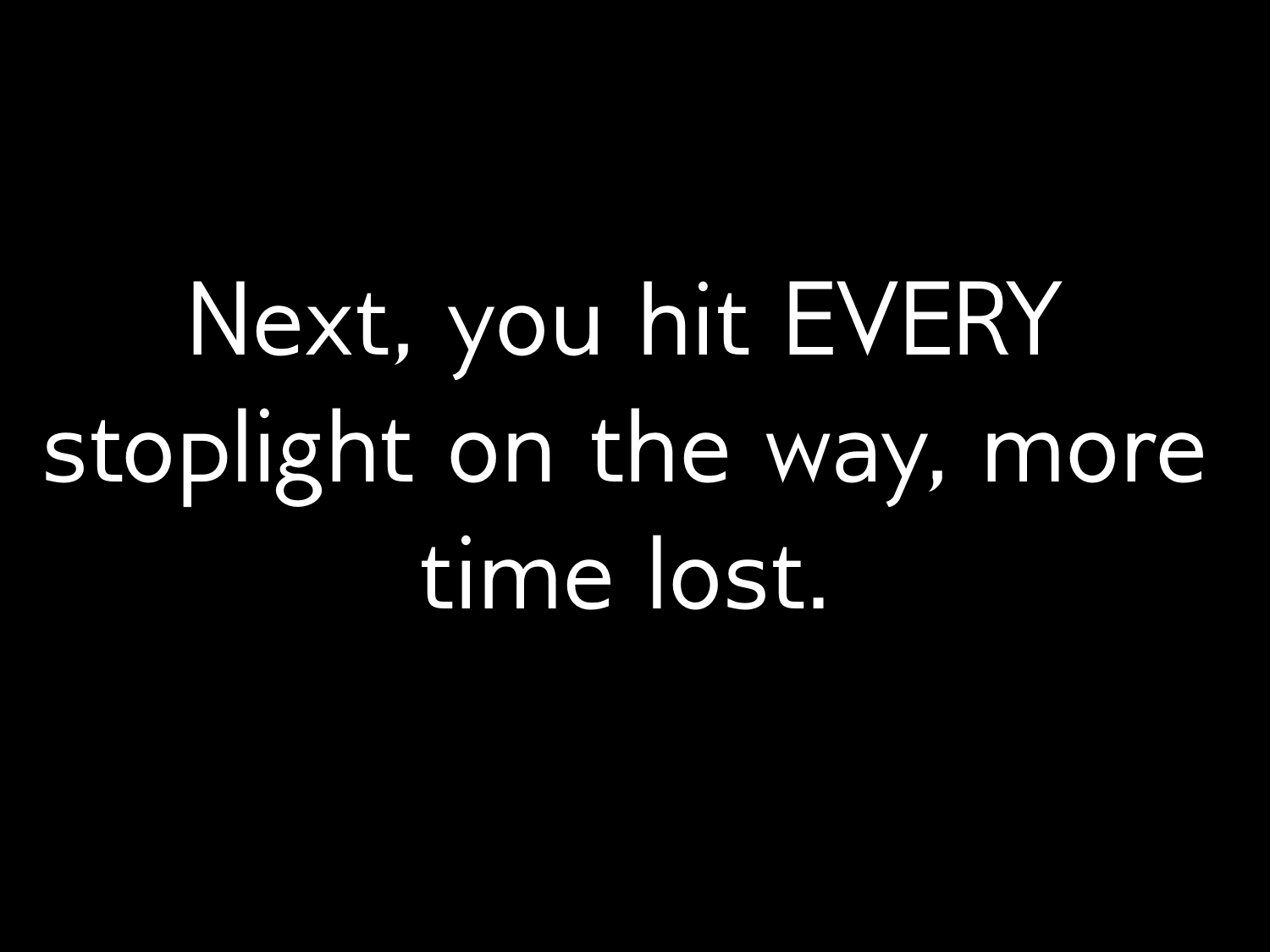

Next, you hit EVERY stoplight on the way, more time lost.